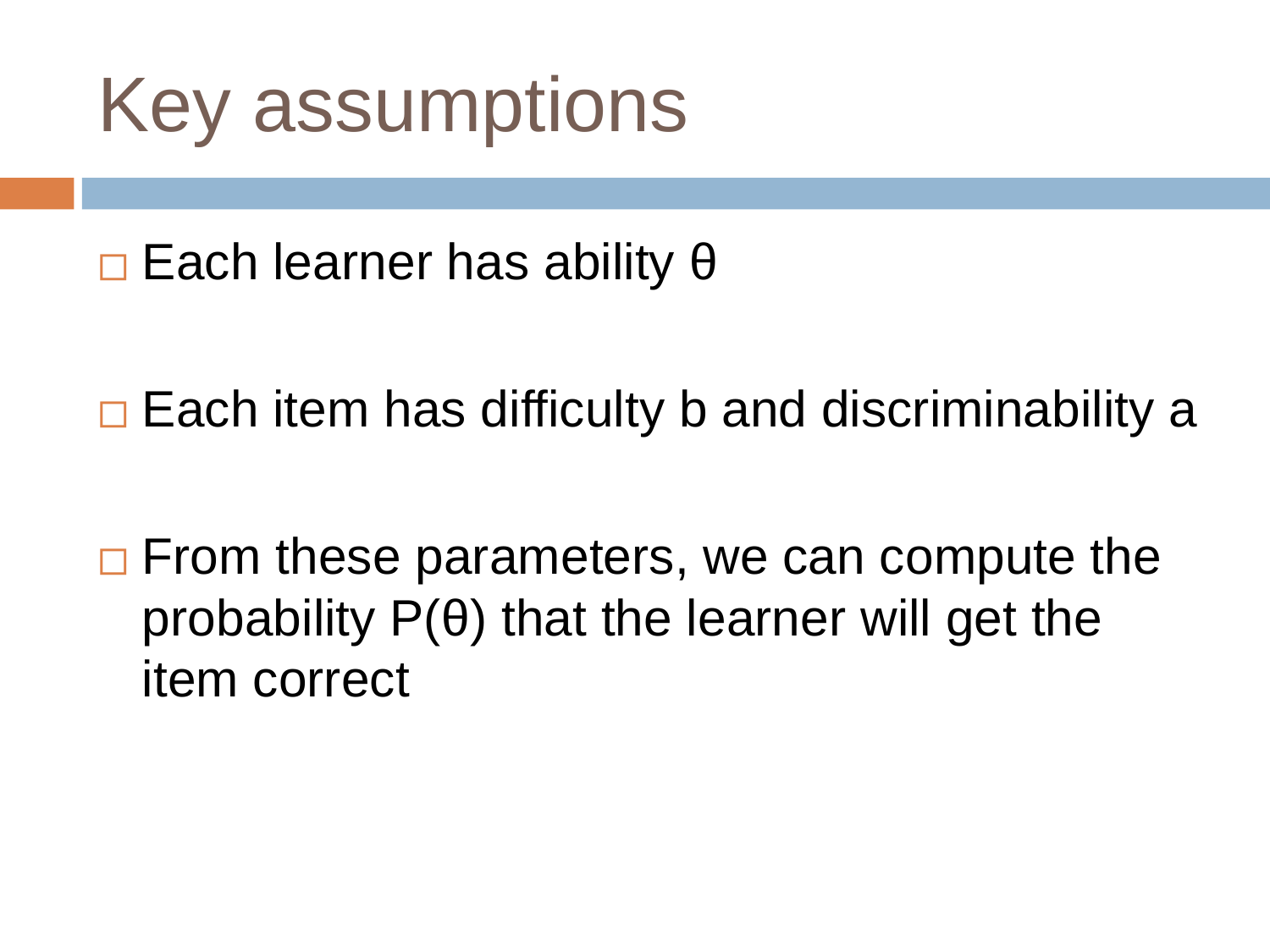

# Key assumptions
Each learner has ability θ

Each item has difficulty b and discriminability a

From these parameters, we can compute the probability P(θ) that the learner will get the item correct